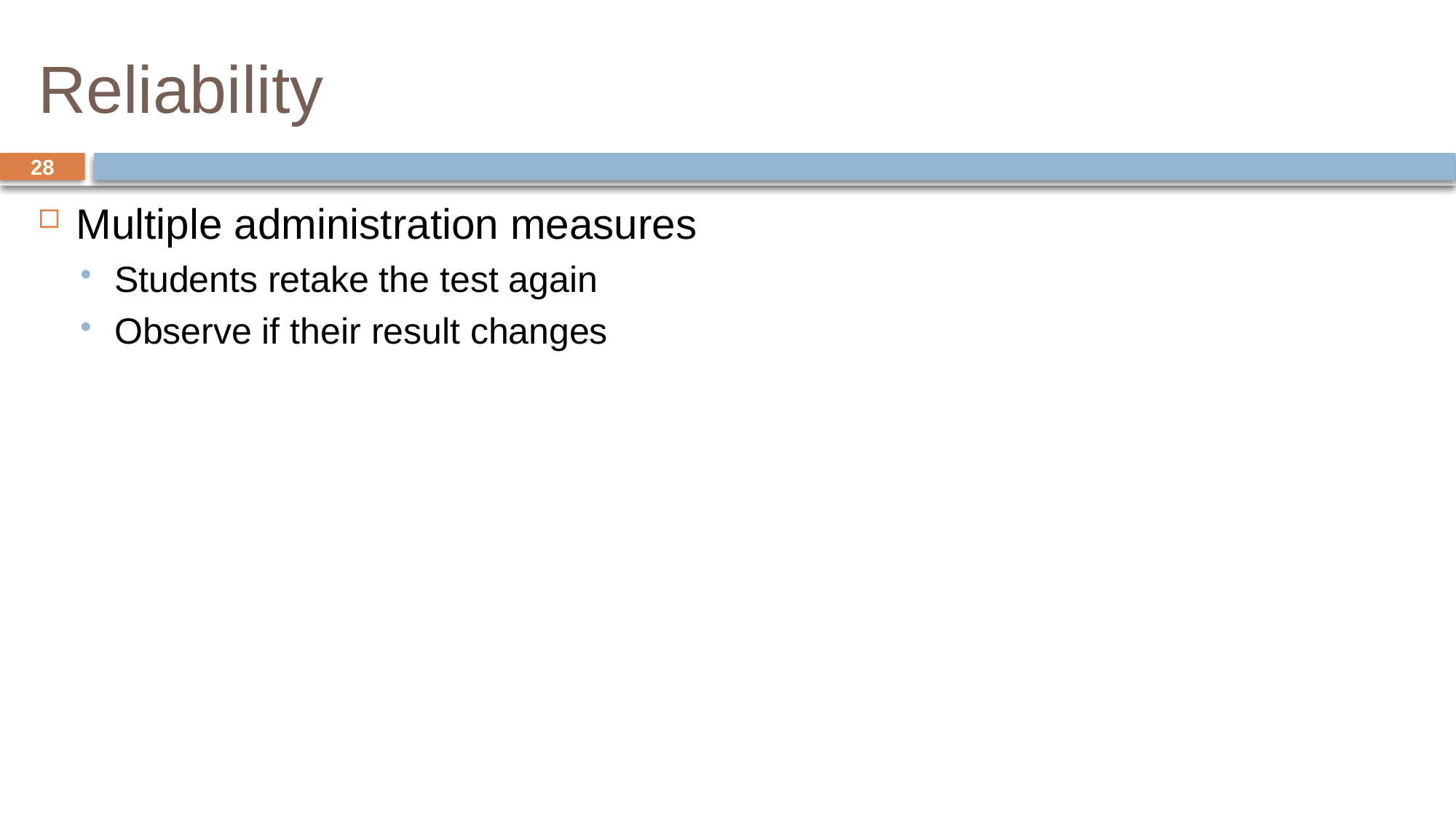

# Reliability
28
Multiple administration measures
Students retake the test again
Observe if their result changes